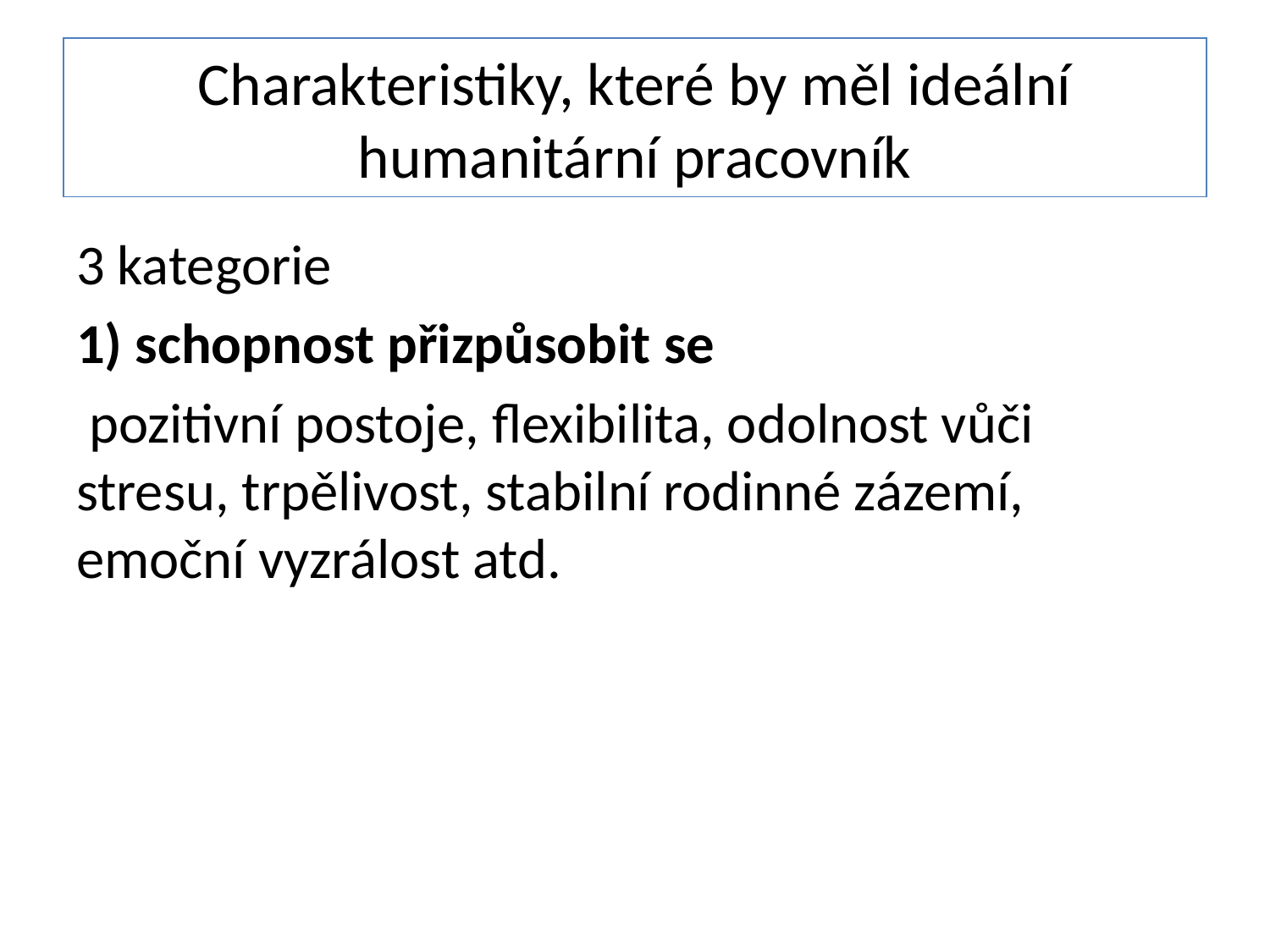

# Charakteristiky, které by měl ideální humanitární pracovník
3 kategorie
1) schopnost přizpůsobit se
 pozitivní postoje, flexibilita, odolnost vůči stresu, trpělivost, stabilní rodinné zázemí, emoční vyzrálost atd.